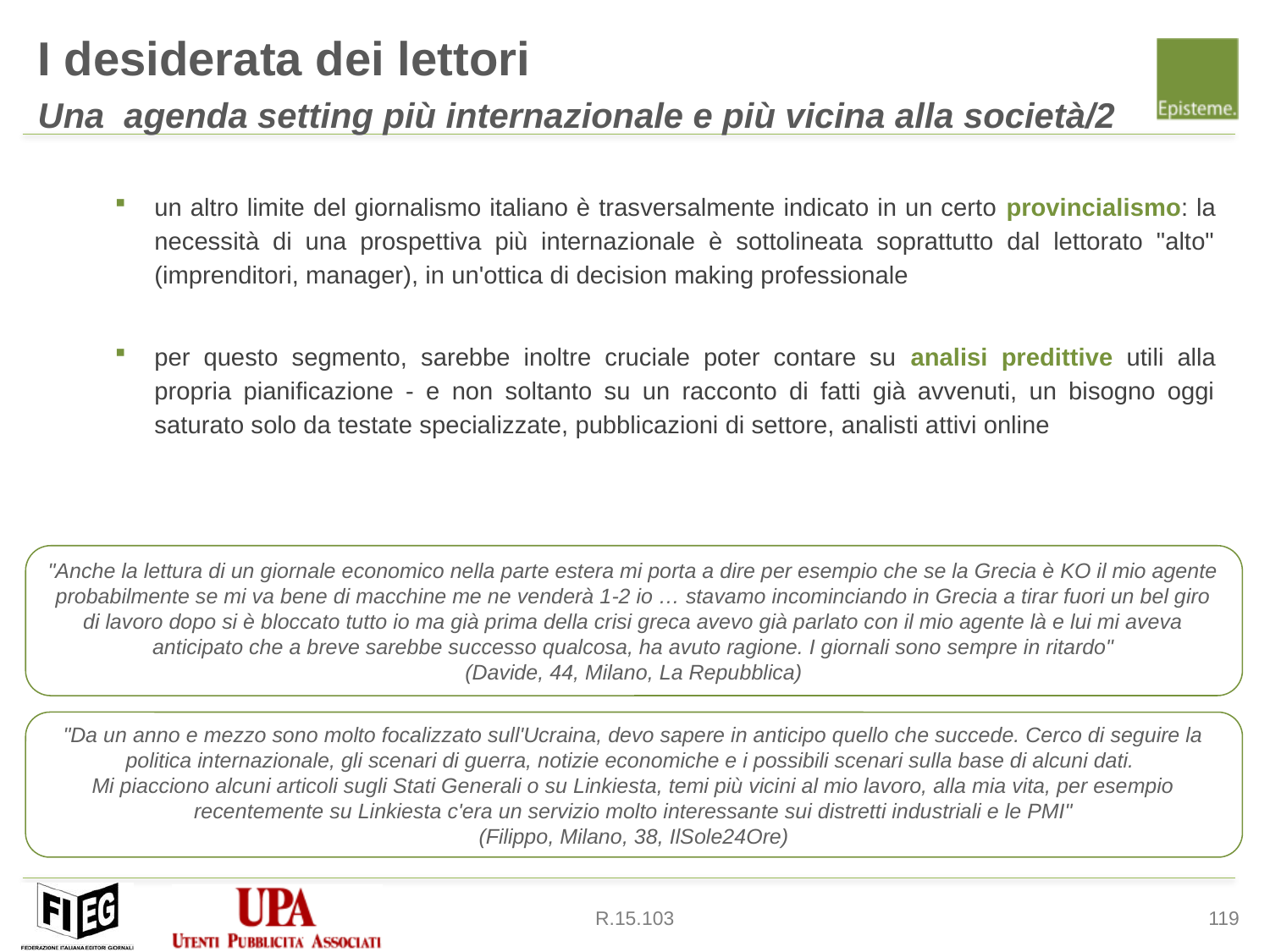

I desiderata dei lettori
Una  agenda setting più internazionale e più vicina alla società/2

un altro limite del giornalismo italiano è trasversalmente indicato in un certo provincialismo: la necessità di una prospettiva più internazionale è sottolineata soprattutto dal lettorato "alto" (imprenditori, manager), in un'ottica di decision making professionale

per questo segmento, sarebbe inoltre cruciale poter contare su analisi predittive utili alla propria pianificazione - e non soltanto su un racconto di fatti già avvenuti, un bisogno oggi saturato solo da testate specializzate, pubblicazioni di settore, analisti attivi online

"Anche la lettura di un giornale economico nella parte estera mi porta a dire per esempio che se la Grecia è KO il mio agente probabilmente se mi va bene di macchine me ne venderà 1-2 io … stavamo incominciando in Grecia a tirar fuori un bel giro di lavoro dopo si è bloccato tutto io ma già prima della crisi greca avevo già parlato con il mio agente là e lui mi aveva anticipato che a breve sarebbe successo qualcosa, ha avuto ragione. I giornali sono sempre in ritardo"
(Davide, 44, Milano, La Repubblica)
"Da un anno e mezzo sono molto focalizzato sull'Ucraina, devo sapere in anticipo quello che succede. Cerco di seguire la politica internazionale, gli scenari di guerra, notizie economiche e i possibili scenari sulla base di alcuni dati.
Mi piacciono alcuni articoli sugli Stati Generali o su Linkiesta, temi più vicini al mio lavoro, alla mia vita, per esempio recentemente su Linkiesta c'era un servizio molto interessante sui distretti industriali e le PMI"
(Filippo, Milano, 38, IlSole24Ore)